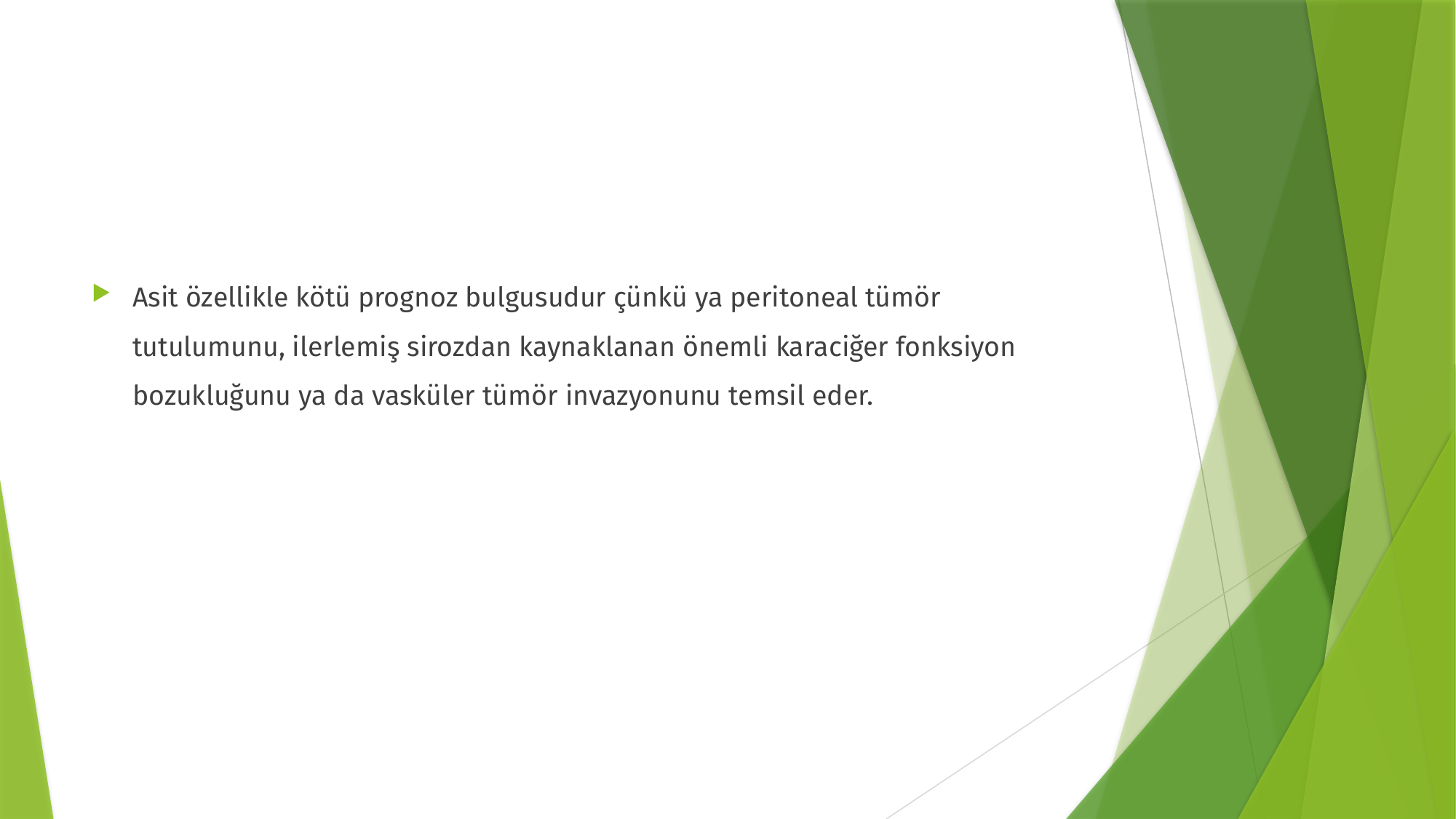

#
Asit özellikle kötü prognoz bulgusudur çünkü ya peritoneal tümör tutulumunu, ilerlemiş sirozdan kaynaklanan önemli karaciğer fonksiyon bozukluğunu ya da vasküler tümör invazyonunu temsil eder.